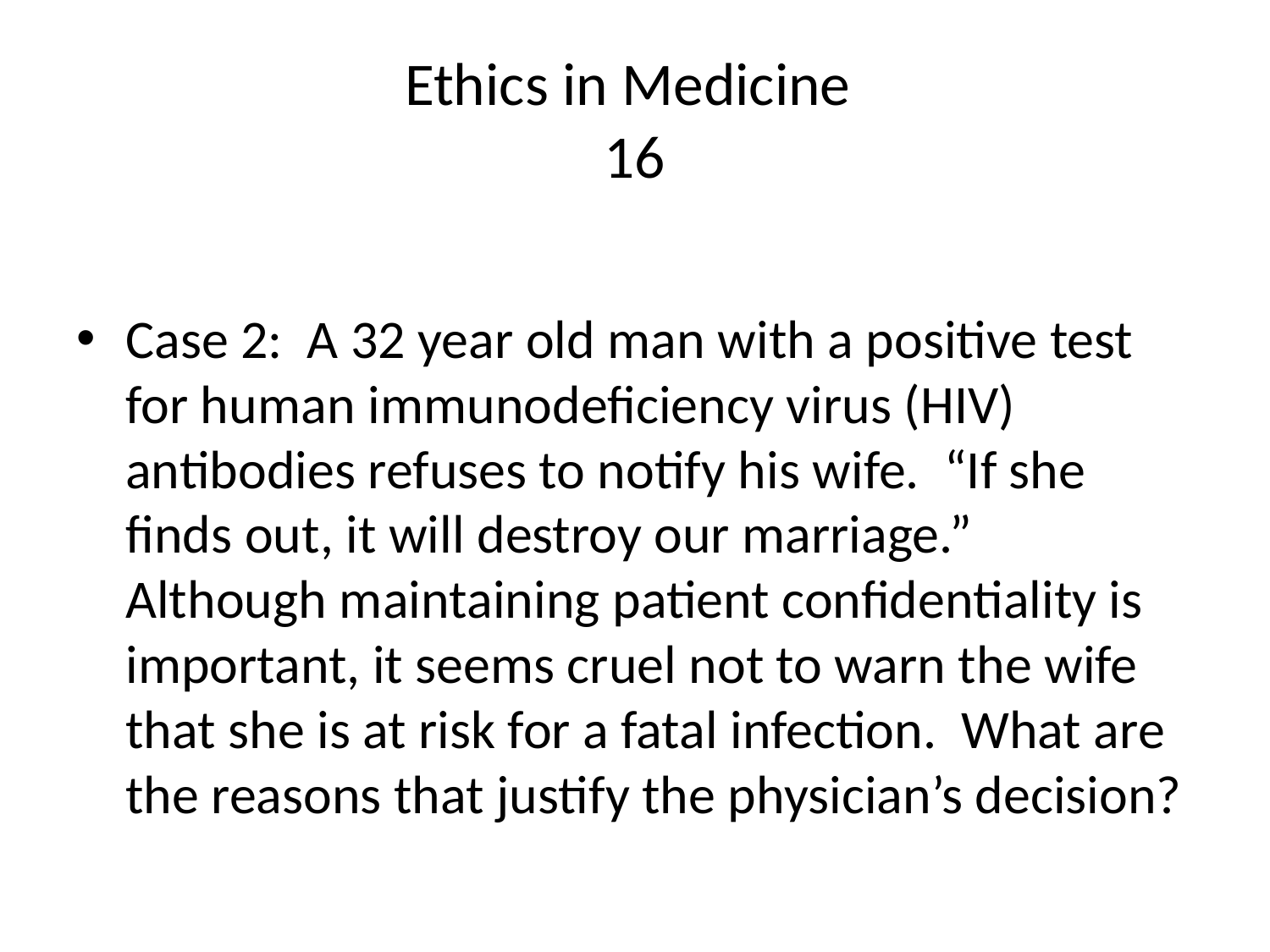

# Ethics in Medicine 16

Case 2:  A 32 year old man with a positive test for human immunodeficiency virus (HIV) antibodies refuses to notify his wife.  “If she finds out, it will destroy our marriage.”  Although maintaining patient confidentiality is important, it seems cruel not to warn the wife that she is at risk for a fatal infection.  What are the reasons that justify the physician’s decision?